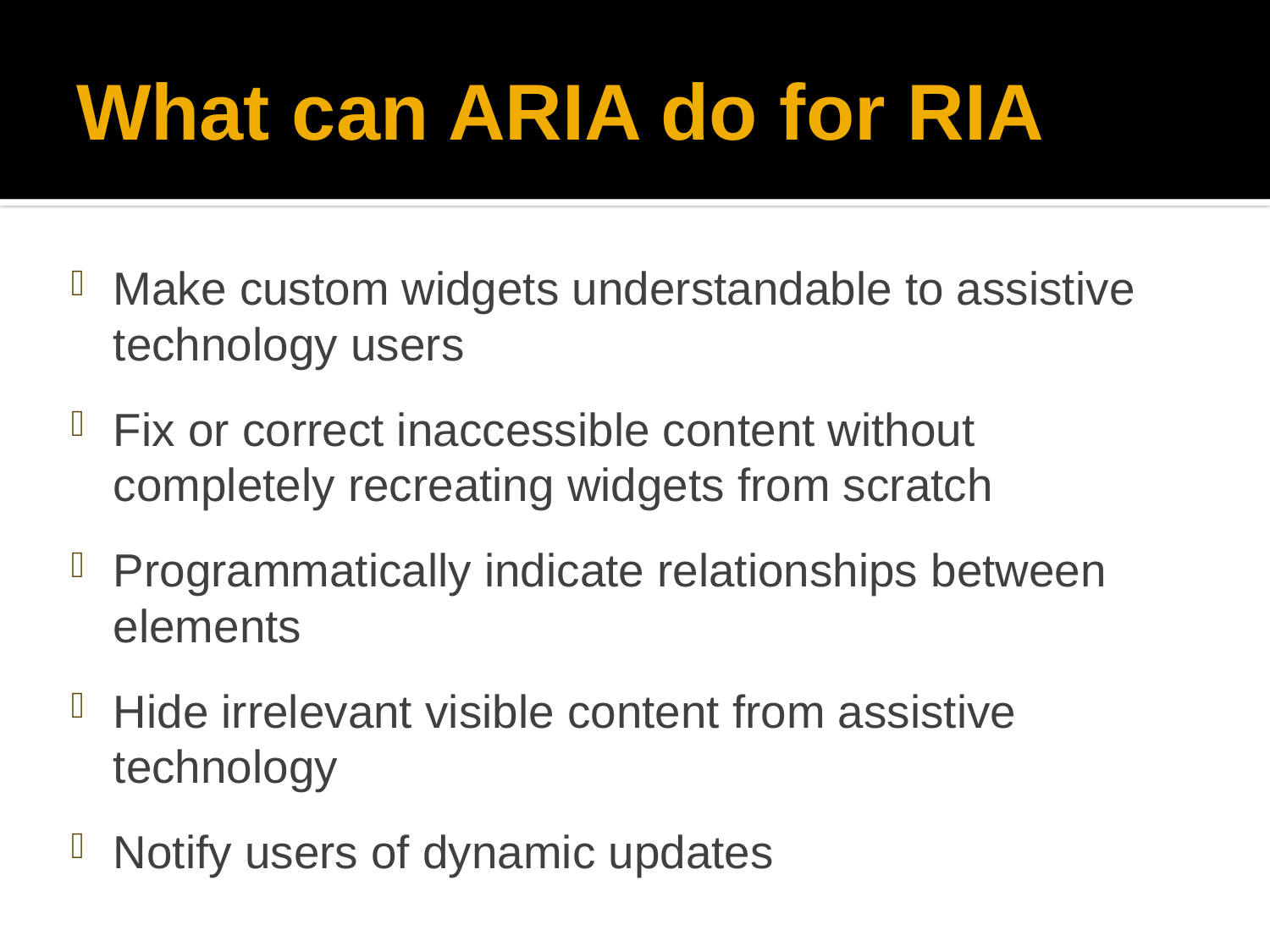

# What can ARIA do for RIA
Make custom widgets understandable to assistive technology users
Fix or correct inaccessible content without completely recreating widgets from scratch
Programmatically indicate relationships between elements
Hide irrelevant visible content from assistive technology
Notify users of dynamic updates